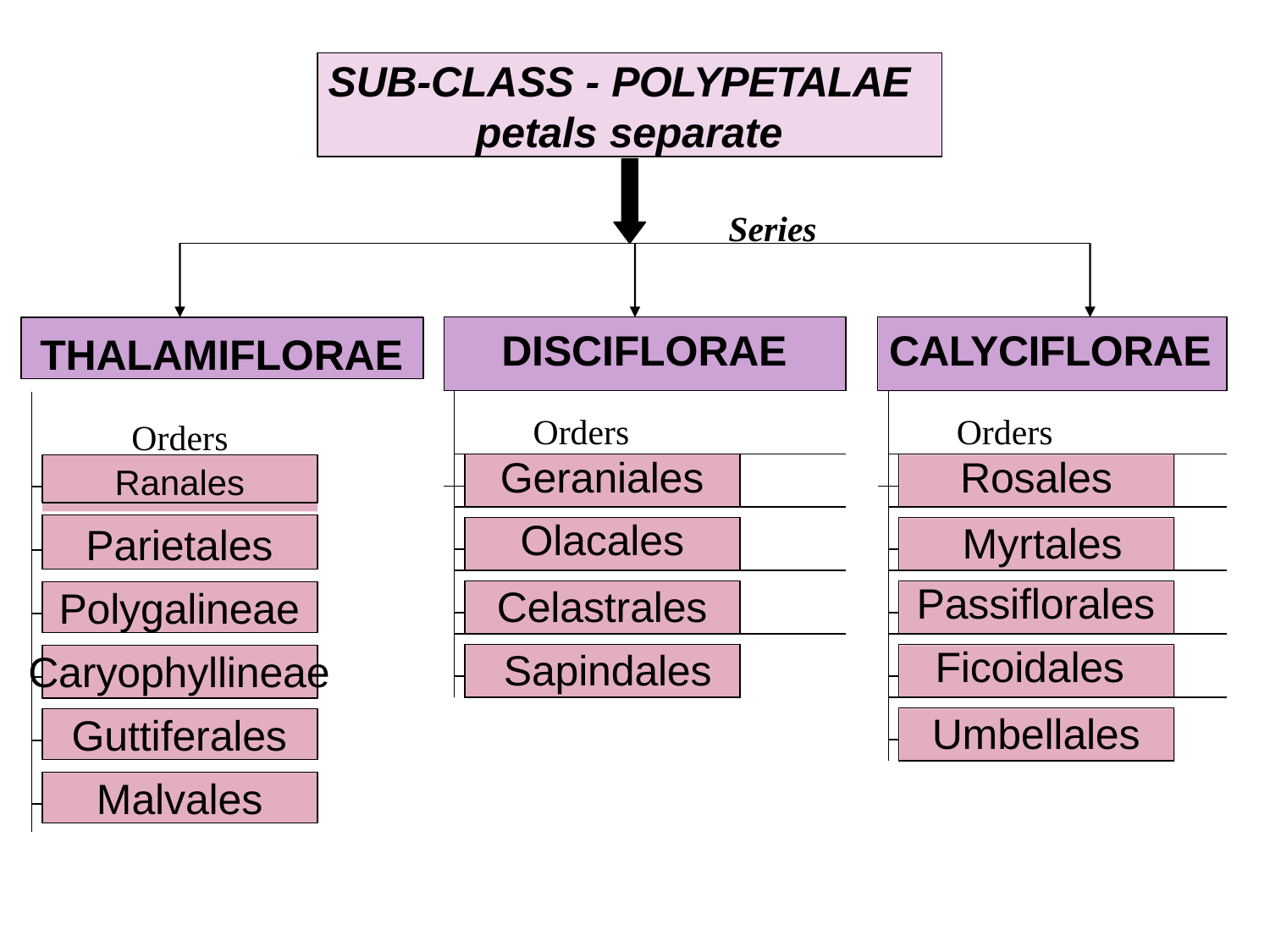

SUB-CLASS - POLYPETALAE
petals separate

Series

| DISCIFLORAE |  |  |  |
| --- | --- | --- | --- |
|  | Orders |  |  |
|  |  | Geraniales |  |
|  |  |  |  |
|  |  |  |  |
|  |  | Olacales |  |
|  |  |  |  |
|  |  |  |  |
|  |  | Celastrales |  |
|  |  |  |  |
|  |  |  |  |
|  |  | Sapindales |  |
|  |  |  |  |
| CALYCIFLORAE |  |  |  |
| --- | --- | --- | --- |
|  | Orders |  |  |
|  |  | Rosales |  |
|  |  |  |  |
|  |  |  |  |
|  |  | Myrtales |  |
|  |  |  |  |
|  |  |  |  |
|  |  | Passiflorales |  |
|  |  |  |  |
|  |  |  |  |
|  |  | Ficoidales |  |
|  |  |  |  |
|  |  |  |  |
|  |  | Umbellales |  |
|  |  |  |  |
THALAMIFLORAE

Orders

Ranales

Parietales

Polygalineae

Caryophyllineae

Guttiferales

Malvales